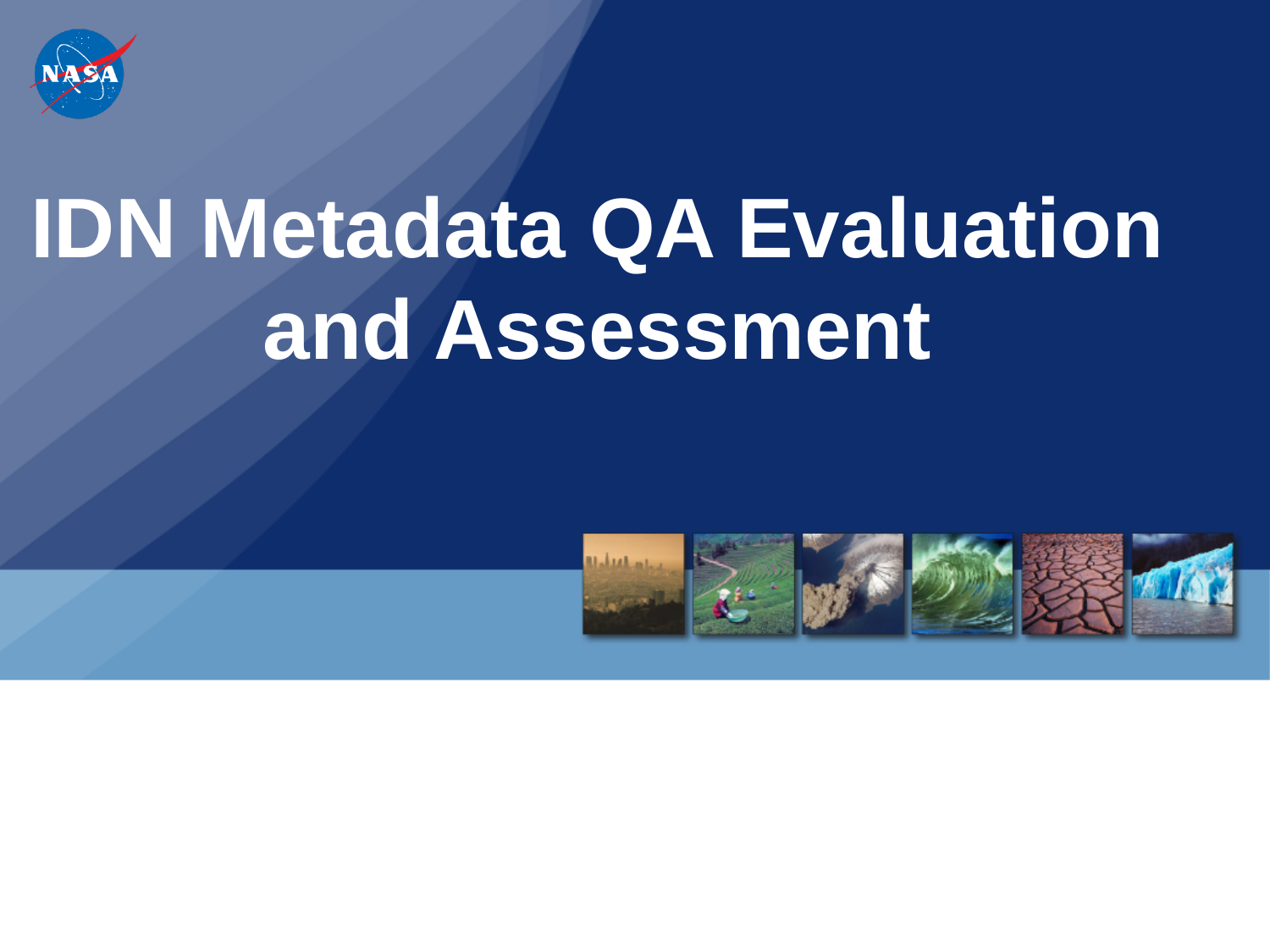

# IDN Metadata QA Evaluation and Assessment